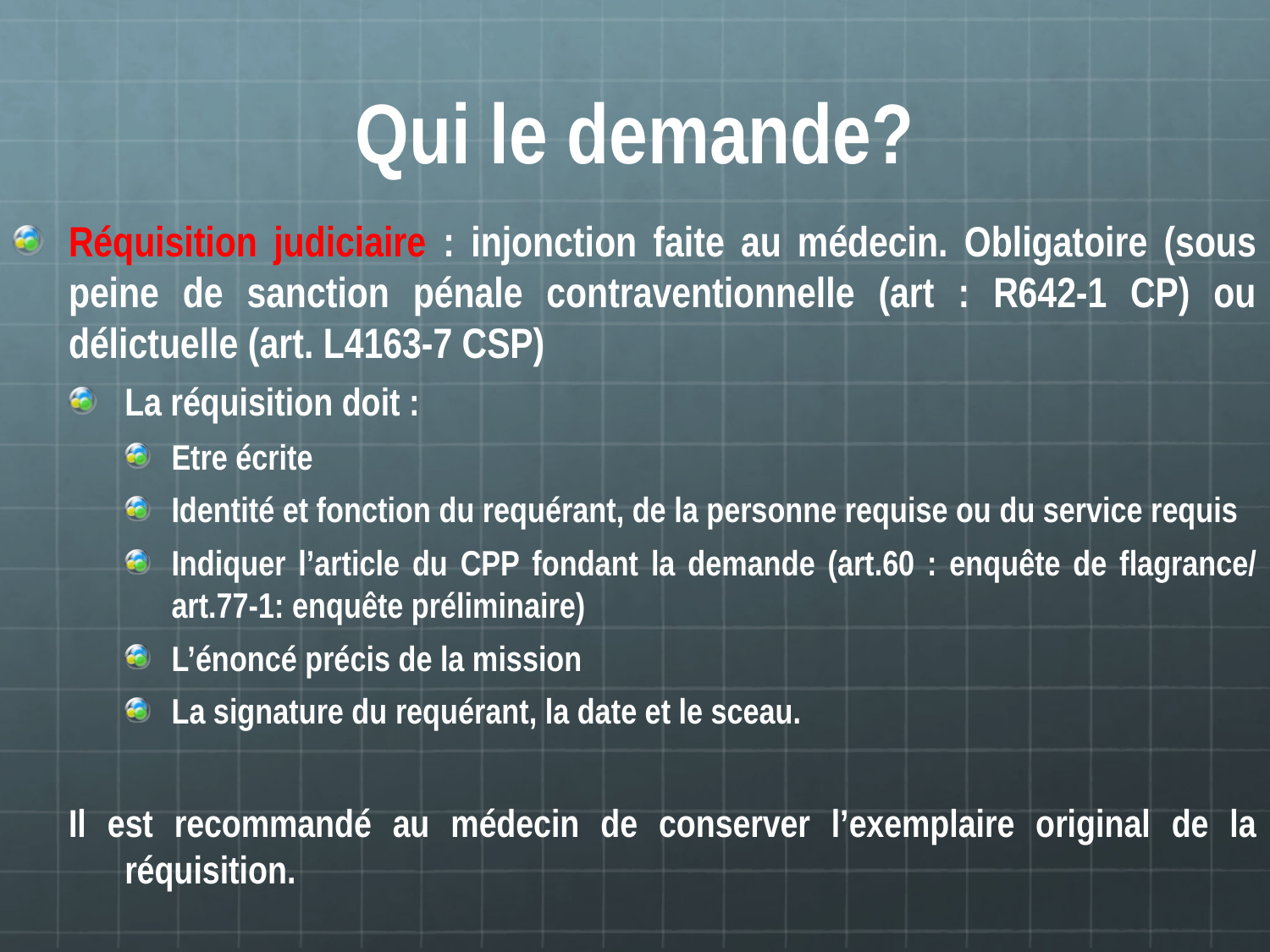

# Qui le demande?
Réquisition judiciaire : injonction faite au médecin. Obligatoire (sous peine de sanction pénale contraventionnelle (art : R642-1 CP) ou délictuelle (art. L4163-7 CSP)
La réquisition doit :
Etre écrite
Identité et fonction du requérant, de la personne requise ou du service requis
Indiquer l’article du CPP fondant la demande (art.60 : enquête de flagrance/ art.77-1: enquête préliminaire)
L’énoncé précis de la mission
La signature du requérant, la date et le sceau.

Il est recommandé au médecin de conserver l’exemplaire original de la réquisition.